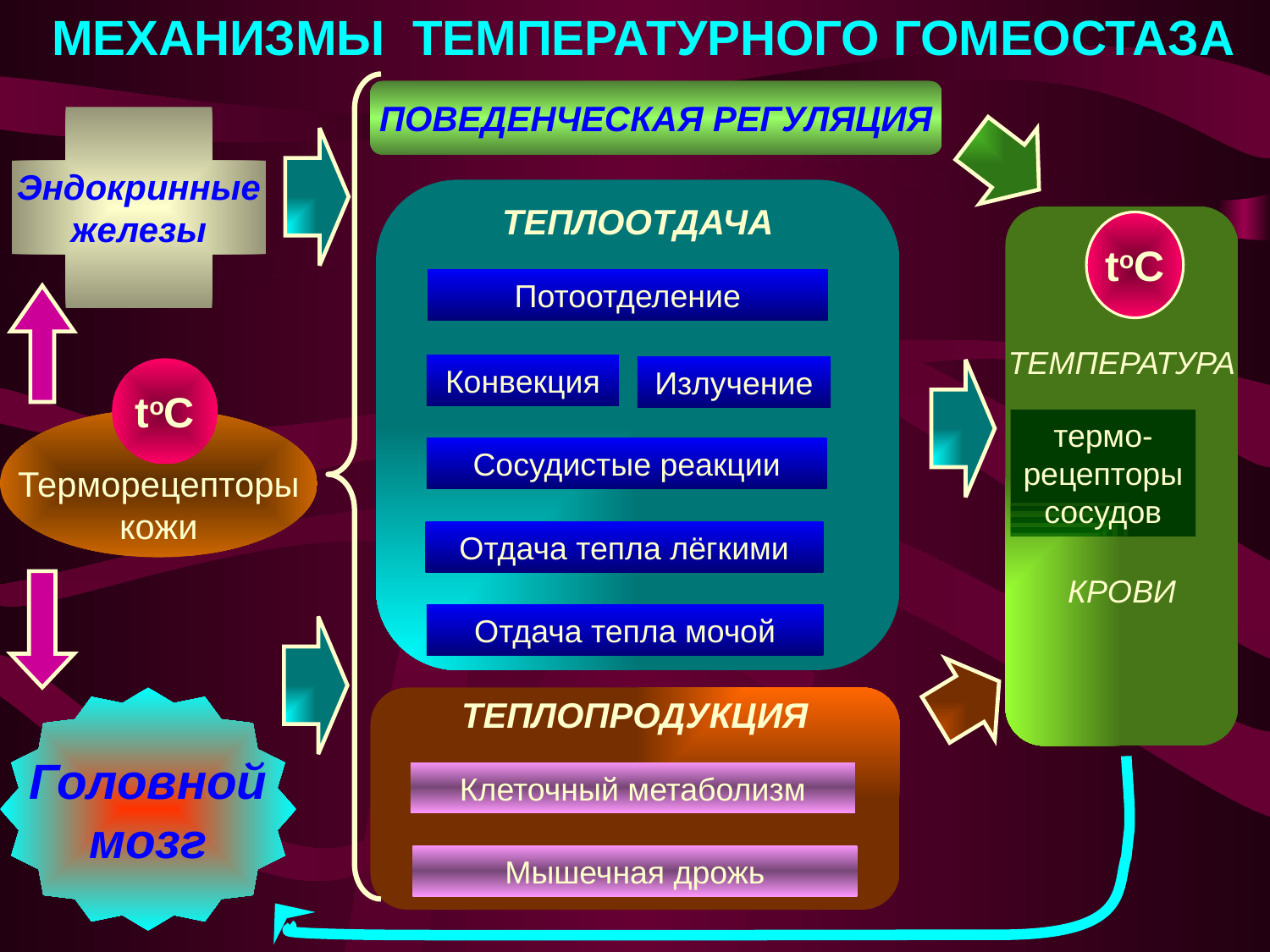

МЕХАНИЗМЫ  ТЕМПЕРАТУРНОГО ГОМЕОСТАЗА

ПОВЕДЕНЧЕСКАЯ РЕГУЛЯЦИЯ

Эндокринные
железы

ТЕПЛООТДАЧА

Потоотделение
Конвекция
Излучение
Сосудистые реакции
Отдача тепла лёгкими
Отдача тепла мочой
ТЕМПЕРАТУРА

КРОВИ
toC
термо-
рецепторы
сосудов
toC

Терморецепторы
кожи

Головной
мозг
ТЕПЛОПРОДУКЦИЯ

Клеточный метаболизм
Мышечная дрожь